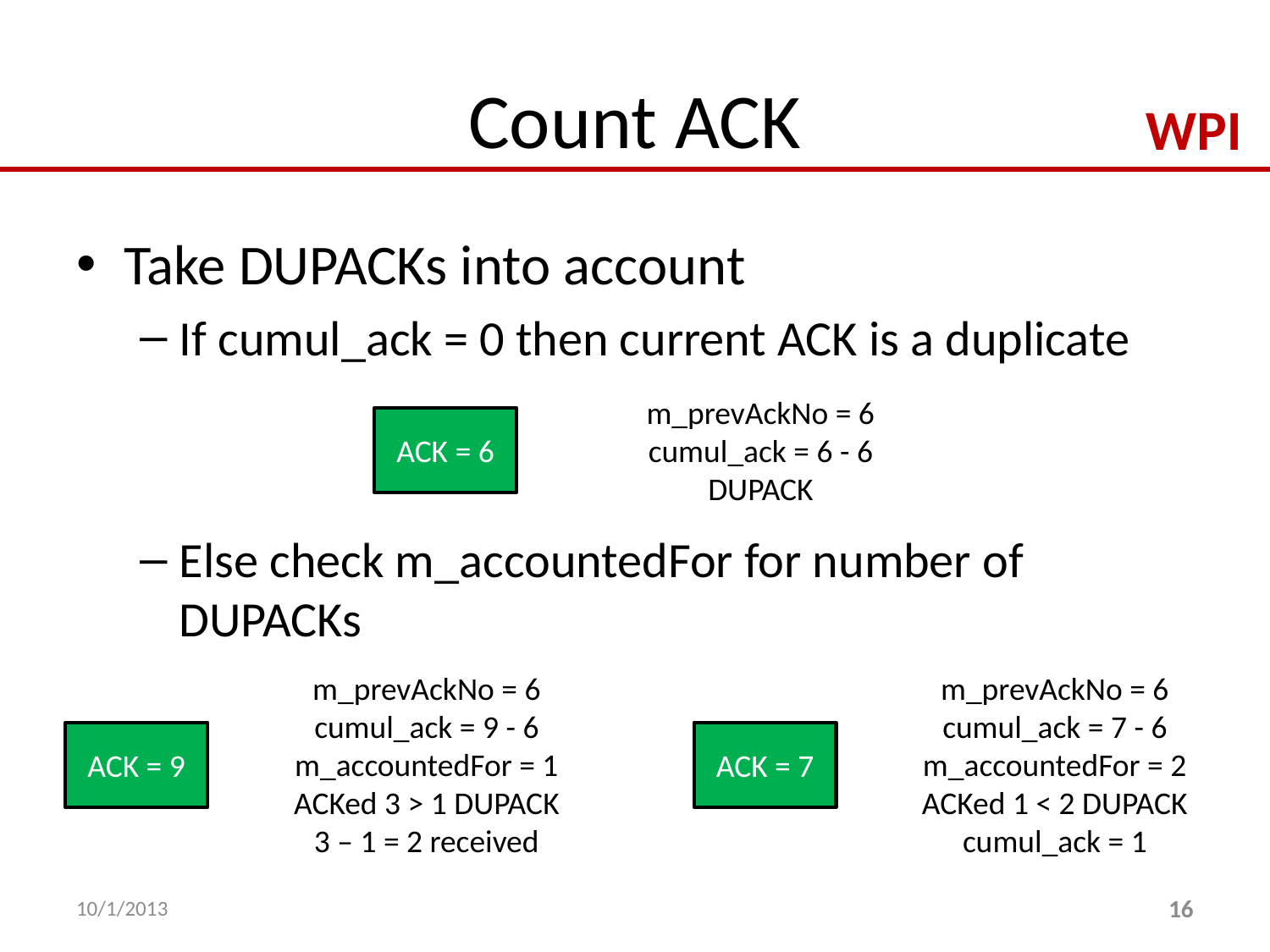

# Count ACK
Take DUPACKs into account
If cumul_ack = 0 then current ACK is a duplicate

Else check m_accountedFor for number of DUPACKs

m_prevAckNo = 6
cumul_ack = 6 - 6
DUPACK
ACK = 6
m_prevAckNo = 6
cumul_ack = 9 - 6
m_accountedFor = 1
ACKed 3 > 1 DUPACK
3 – 1 = 2 received
m_prevAckNo = 6
cumul_ack = 7 - 6
m_accountedFor = 2
ACKed 1 < 2 DUPACK
cumul_ack = 1
ACK = 9
ACK = 7
10/1/2013
16